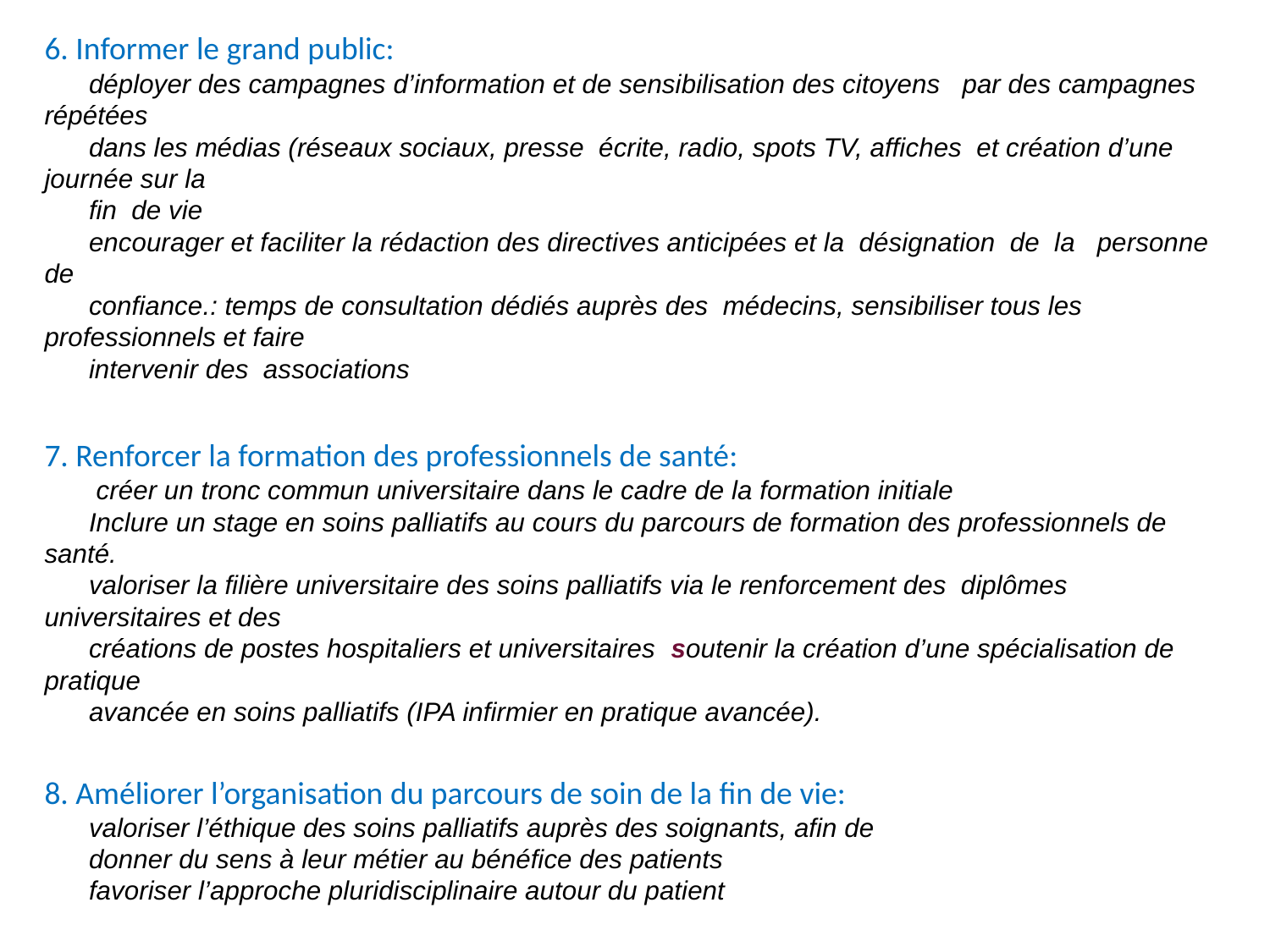

6. Informer le grand public:
      déployer des campagnes d’information et de sensibilisation des citoyens   par des campagnes répétées
      dans les médias (réseaux sociaux, presse  écrite, radio, spots TV, affiches  et création d’une journée sur la
      fin  de vie
      encourager et faciliter la rédaction des directives anticipées et la  désignation  de  la   personne de
      confiance.: temps de consultation dédiés auprès des  médecins, sensibiliser tous les professionnels et faire
      intervenir des  associations

7. Renforcer la formation des professionnels de santé:
       créer un tronc commun universitaire dans le cadre de la formation initiale
      Inclure un stage en soins palliatifs au cours du parcours de formation des professionnels de santé.
      valoriser la filière universitaire des soins palliatifs via le renforcement des  diplômes universitaires et des
      créations de postes hospitaliers et universitaires  soutenir la création d’une spécialisation de pratique
      avancée en soins palliatifs (IPA infirmier en pratique avancée).

8. Améliorer l’organisation du parcours de soin de la fin de vie:
      valoriser l’éthique des soins palliatifs auprès des soignants, afin de
      donner du sens à leur métier au bénéfice des patients
      favoriser l’approche pluridisciplinaire autour du patient

9. Intensifier la recherche et développement pour mieux prendre en charge la souffrance:
     renforcer les moyens dédiés à la recherche et développement, en particulier la recherche
     fondamentale  et publique,
     favoriser les appels à projet de recherche et développement sur la fin de vie.
     mettre en place des études statistiques sur les conditions de la fin de vie.